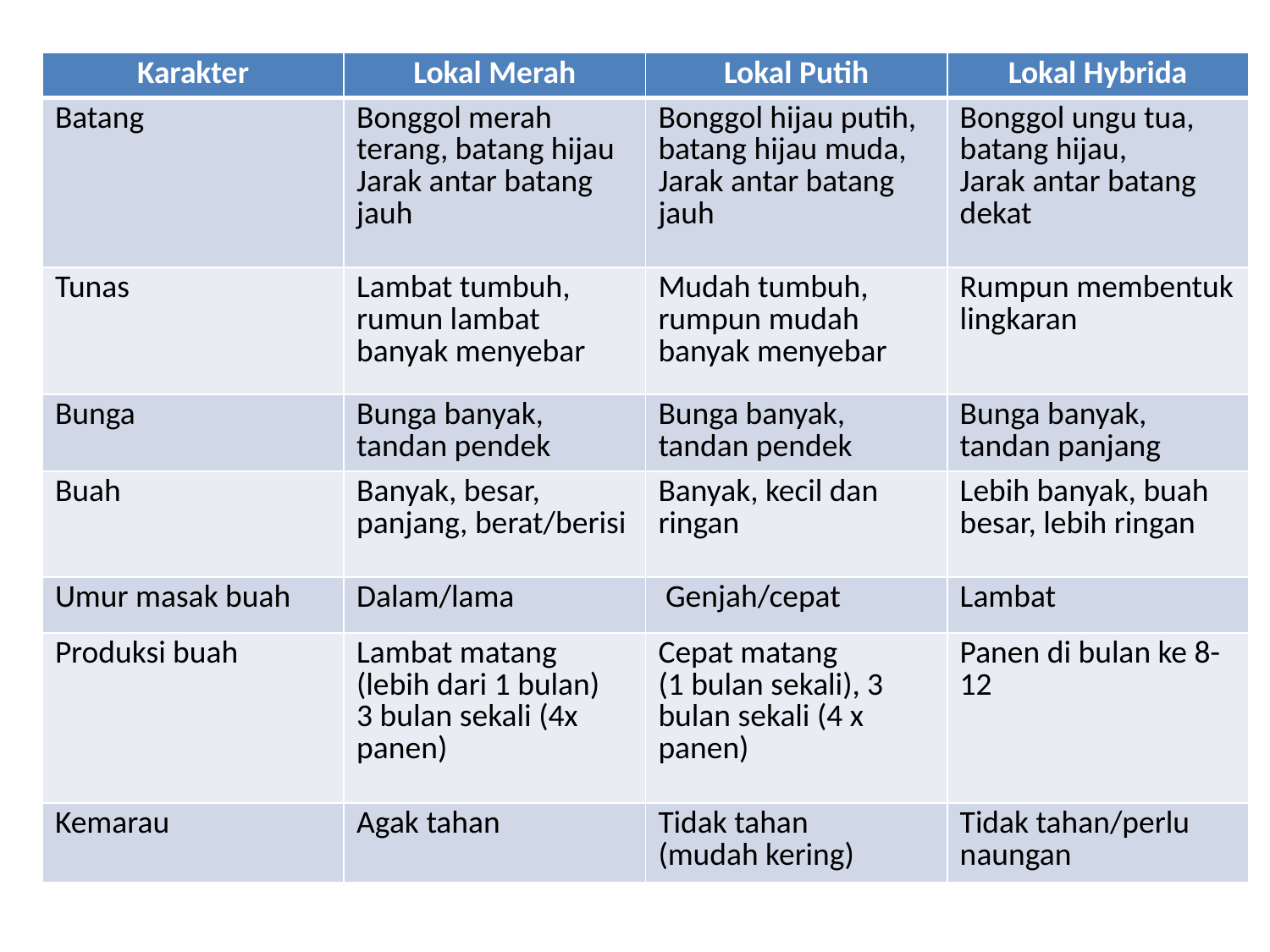

| Karakter | Lokal Merah | Lokal Putih | Lokal Hybrida |
| --- | --- | --- | --- |
| Batang | Bonggol merah terang, batang hijau Jarak antar batang jauh | Bonggol hijau putih, batang hijau muda, Jarak antar batang jauh | Bonggol ungu tua, batang hijau, Jarak antar batang dekat |
| Tunas | Lambat tumbuh, rumun lambat banyak menyebar | Mudah tumbuh, rumpun mudah banyak menyebar | Rumpun membentuk lingkaran |
| Bunga | Bunga banyak, tandan pendek | Bunga banyak, tandan pendek | Bunga banyak, tandan panjang |
| Buah | Banyak, besar, panjang, berat/berisi | Banyak, kecil dan ringan | Lebih banyak, buah besar, lebih ringan |
| Umur masak buah | Dalam/lama | Genjah/cepat | Lambat |
| Produksi buah | Lambat matang (lebih dari 1 bulan) 3 bulan sekali (4x panen) | Cepat matang (1 bulan sekali), 3 bulan sekali (4 x panen) | Panen di bulan ke 8-12 |
| Kemarau | Agak tahan | Tidak tahan (mudah kering) | Tidak tahan/perlu naungan |